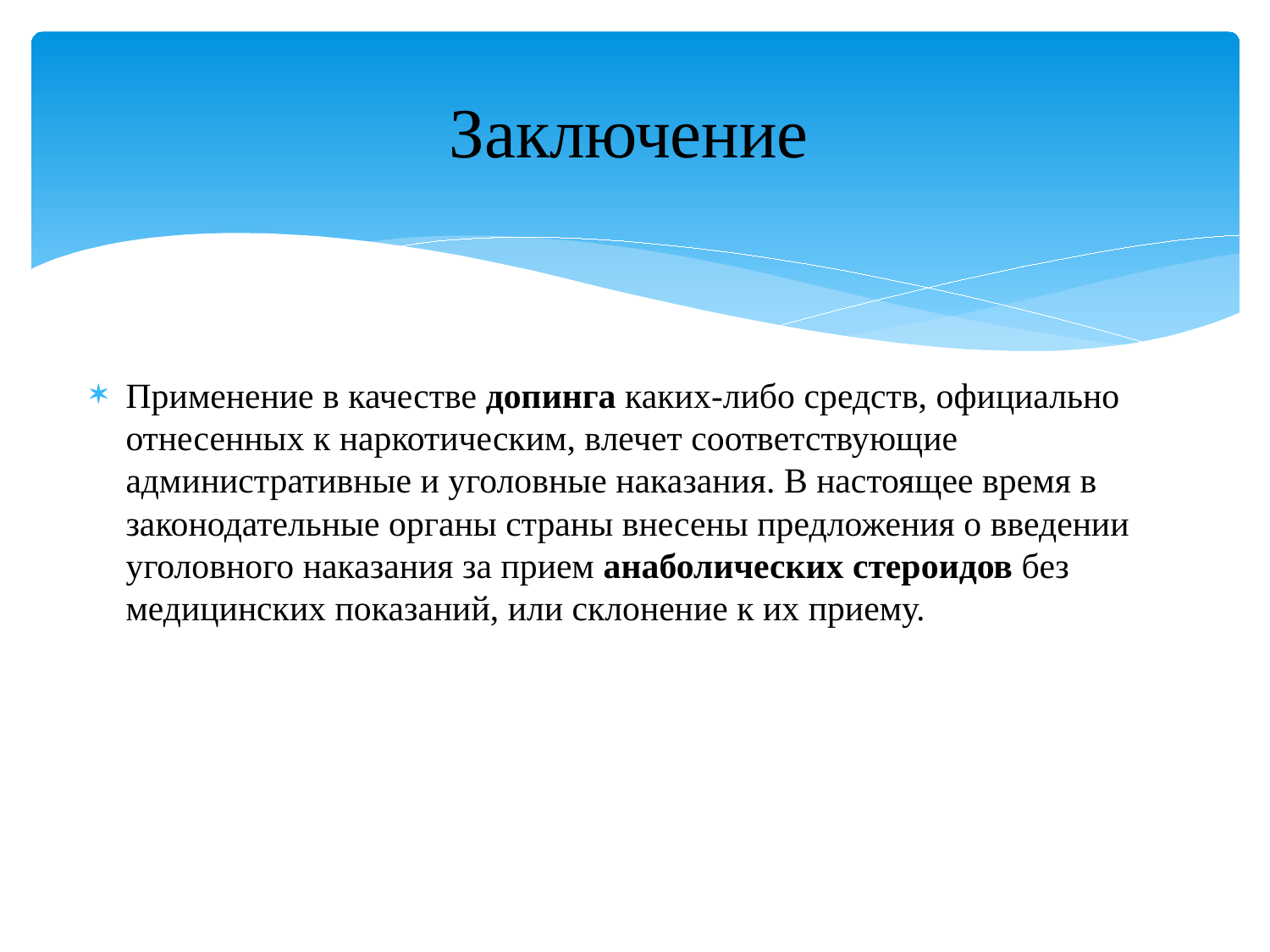

# Заключение
Применение в качестве допинга каких-либо средств, официально отнесенных к наркотическим, влечет соответствующие административные и уголовные наказания. В настоящее время в законодательные органы страны внесены предложения о введении уголовного наказания за прием анаболических стероидов без медицинских показаний, или склонение к их приему.